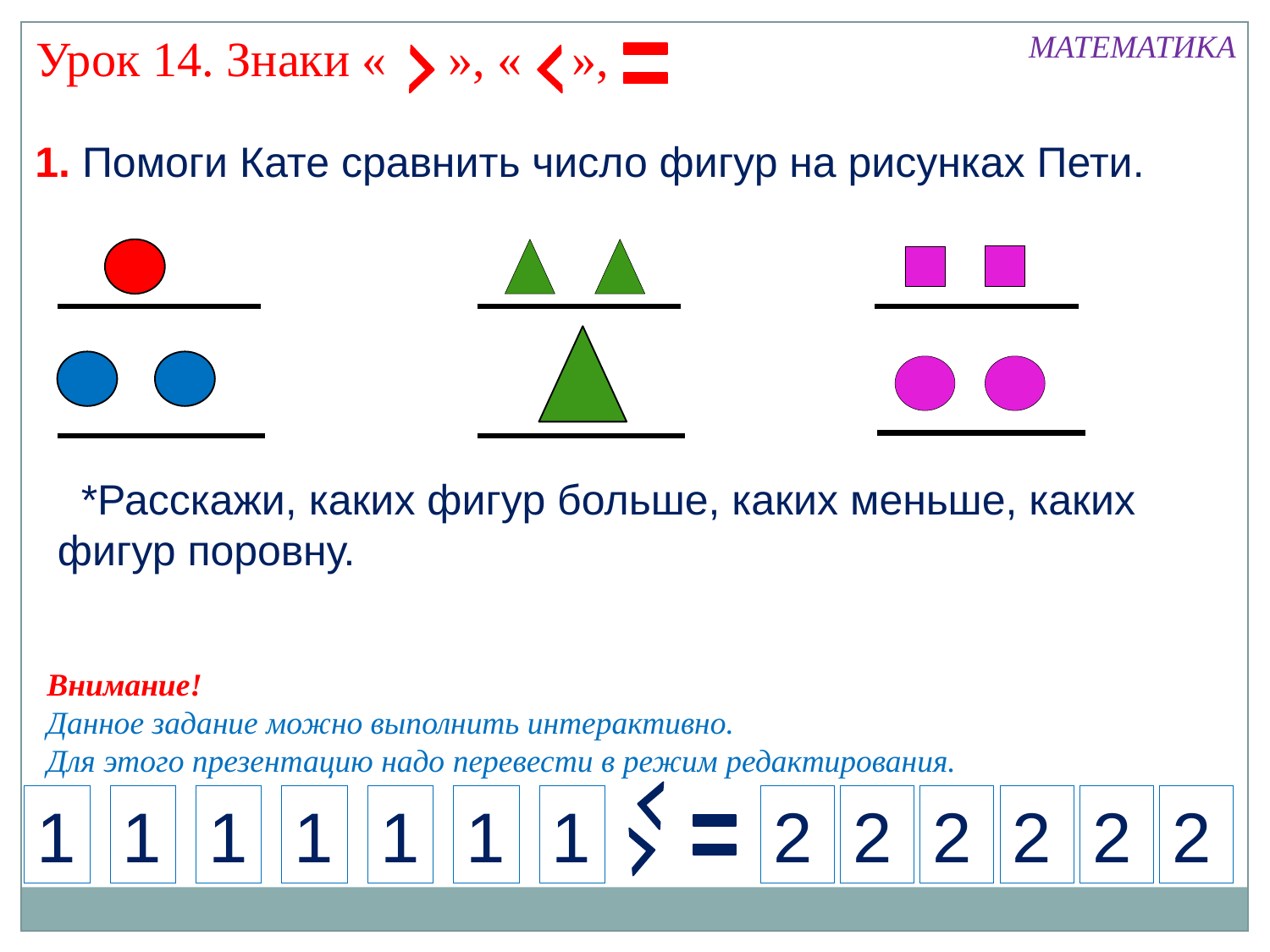

Урок 14. Знаки «     », «    »,

МАТЕМАТИКА
1. Помоги Кате сравнить число фигур на рисунках Пети.

  *Расскажи, каких фигур больше, каких меньше, каких фигур поровну.
Внимание!
Данное задание можно выполнить интерактивно.
Для этого презентацию надо перевести в режим редактирования.

1
1
1
1
1
1
1
2
2
2
2
2
2